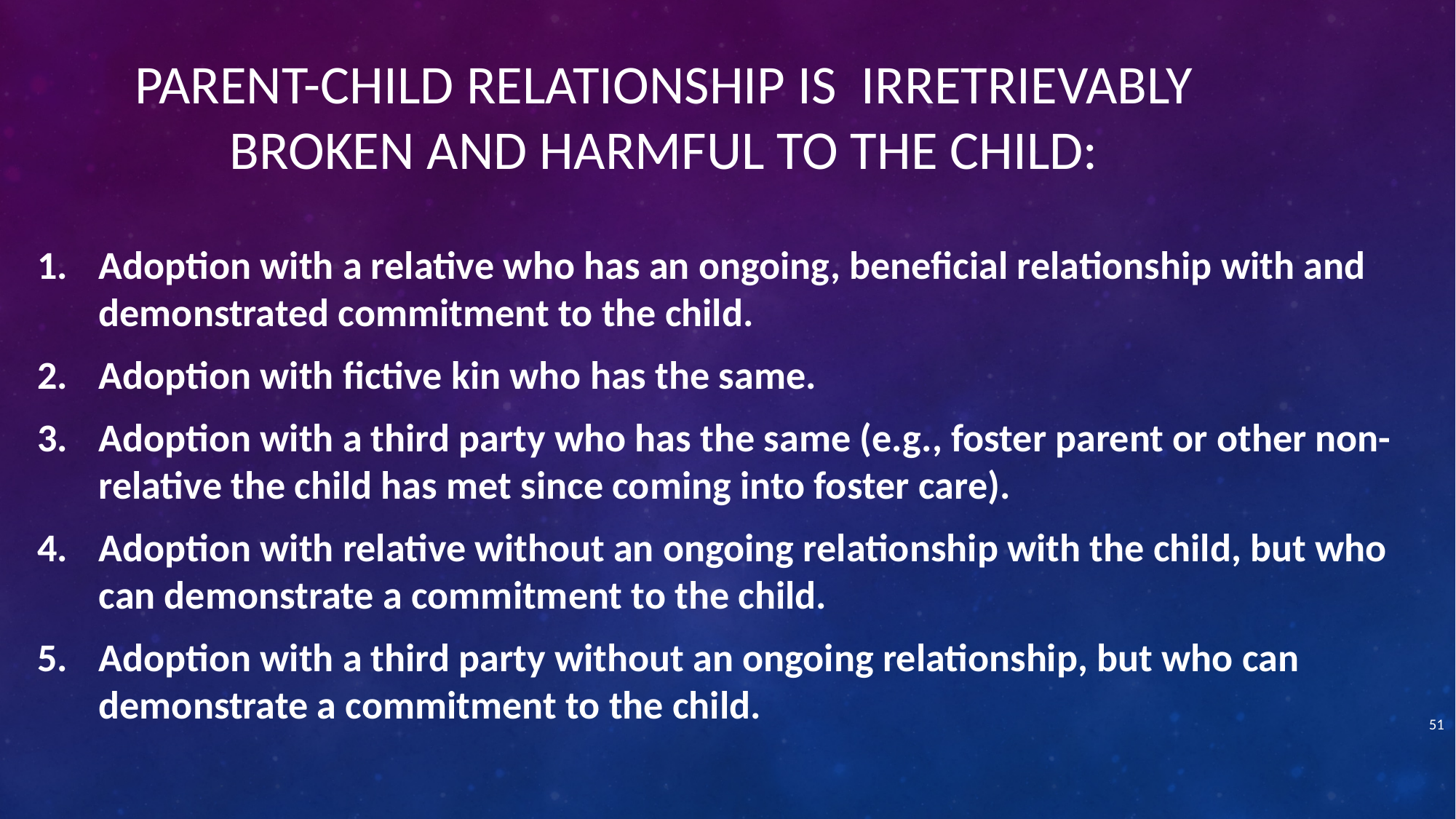

# PARENT-CHILD RELATIONSHIP IS  IRRETRIEVABLY BROKEN AND HARMFUL TO THE CHILD:
Adoption with a relative who has an ongoing, beneficial relationship with and demonstrated commitment to the child.
Adoption with fictive kin who has the same.
Adoption with a third party who has the same (e.g., foster parent or other non-relative the child has met since coming into foster care).
Adoption with relative without an ongoing relationship with the child, but who can demonstrate a commitment to the child.
Adoption with a third party without an ongoing relationship, but who can demonstrate a commitment to the child.
51